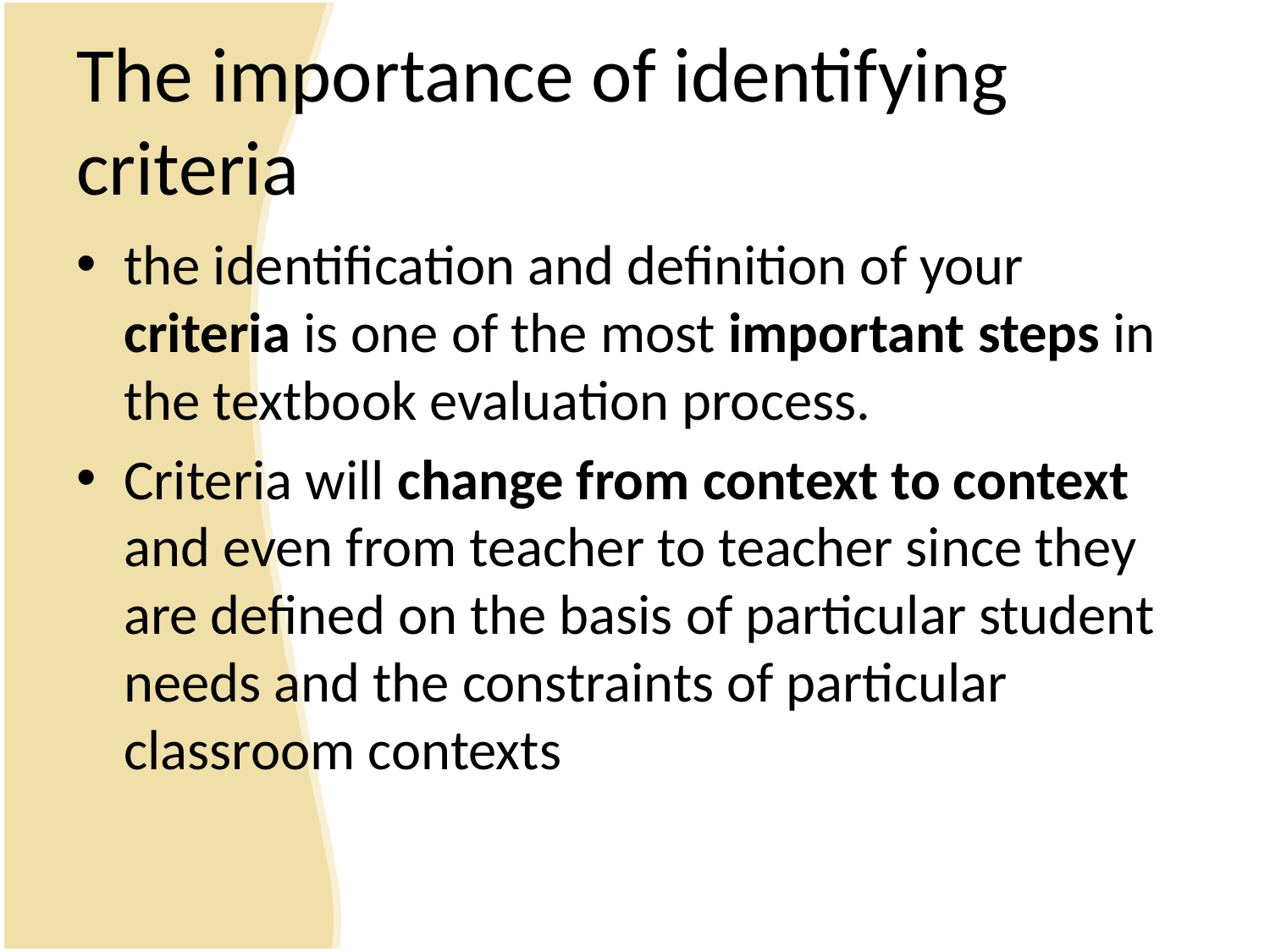

# The importance of identifying criteria
the identification and definition of your criteria is one of the most important steps in the textbook evaluation process.
Criteria will change from context to context and even from teacher to teacher since they are defined on the basis of particular student needs and the constraints of particular classroom contexts